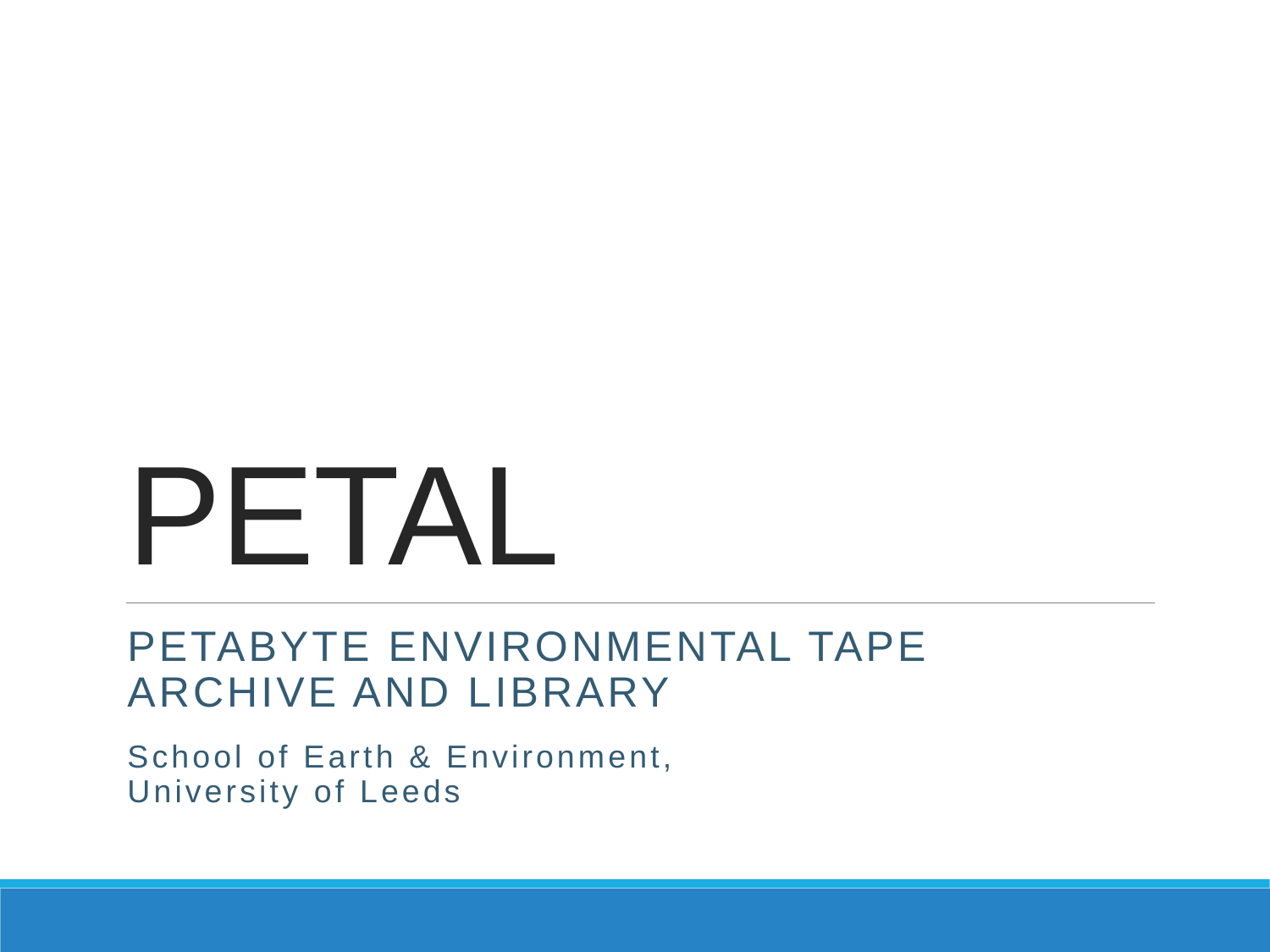

# PETAL
Petabyte Environmental Tape Archive and Library
School of Earth & Environment,
University of Leeds